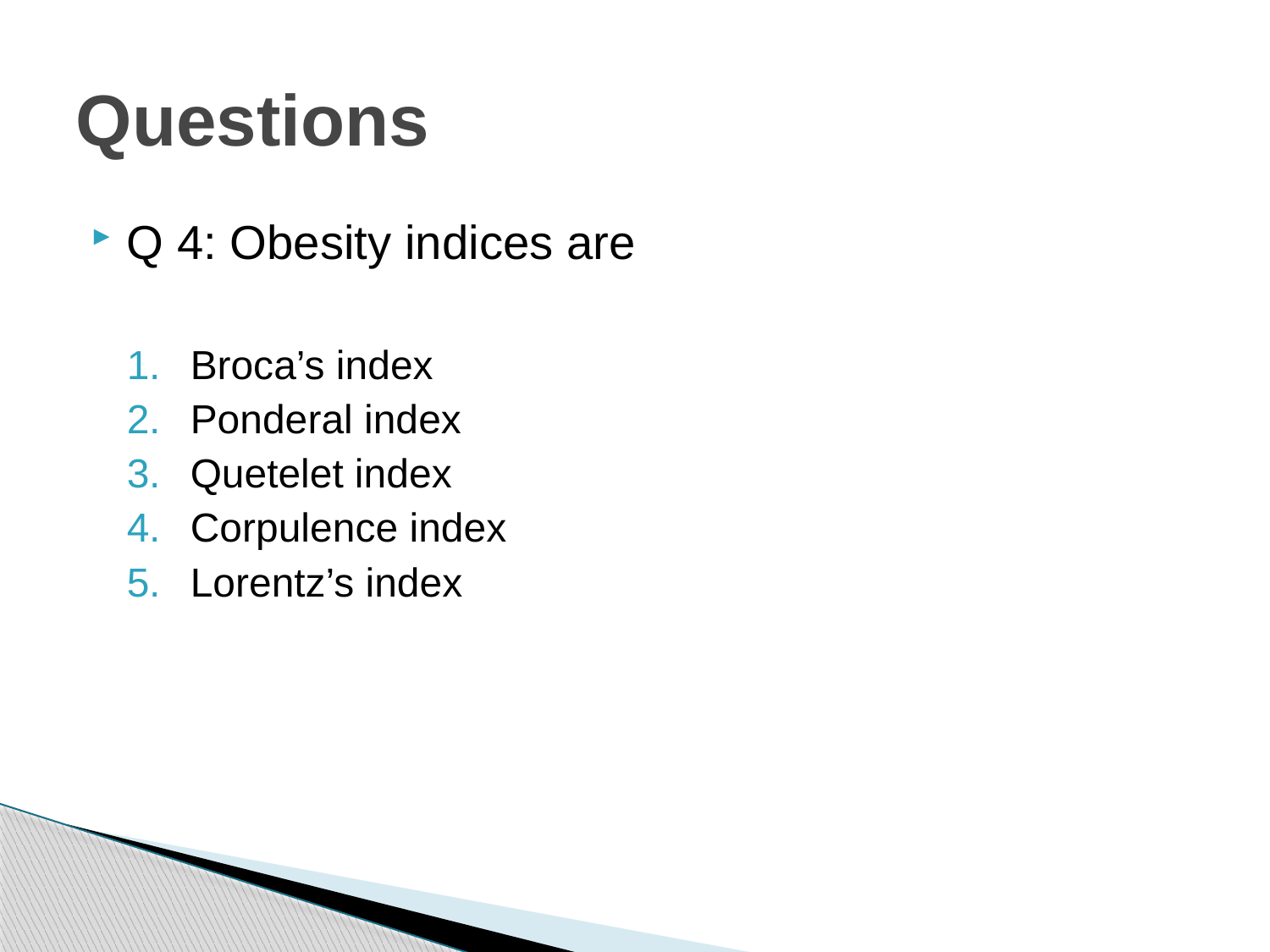

# Questions
Q 4: Obesity indices are

Broca’s index
Ponderal index
Quetelet index
Corpulence index
Lorentz’s index